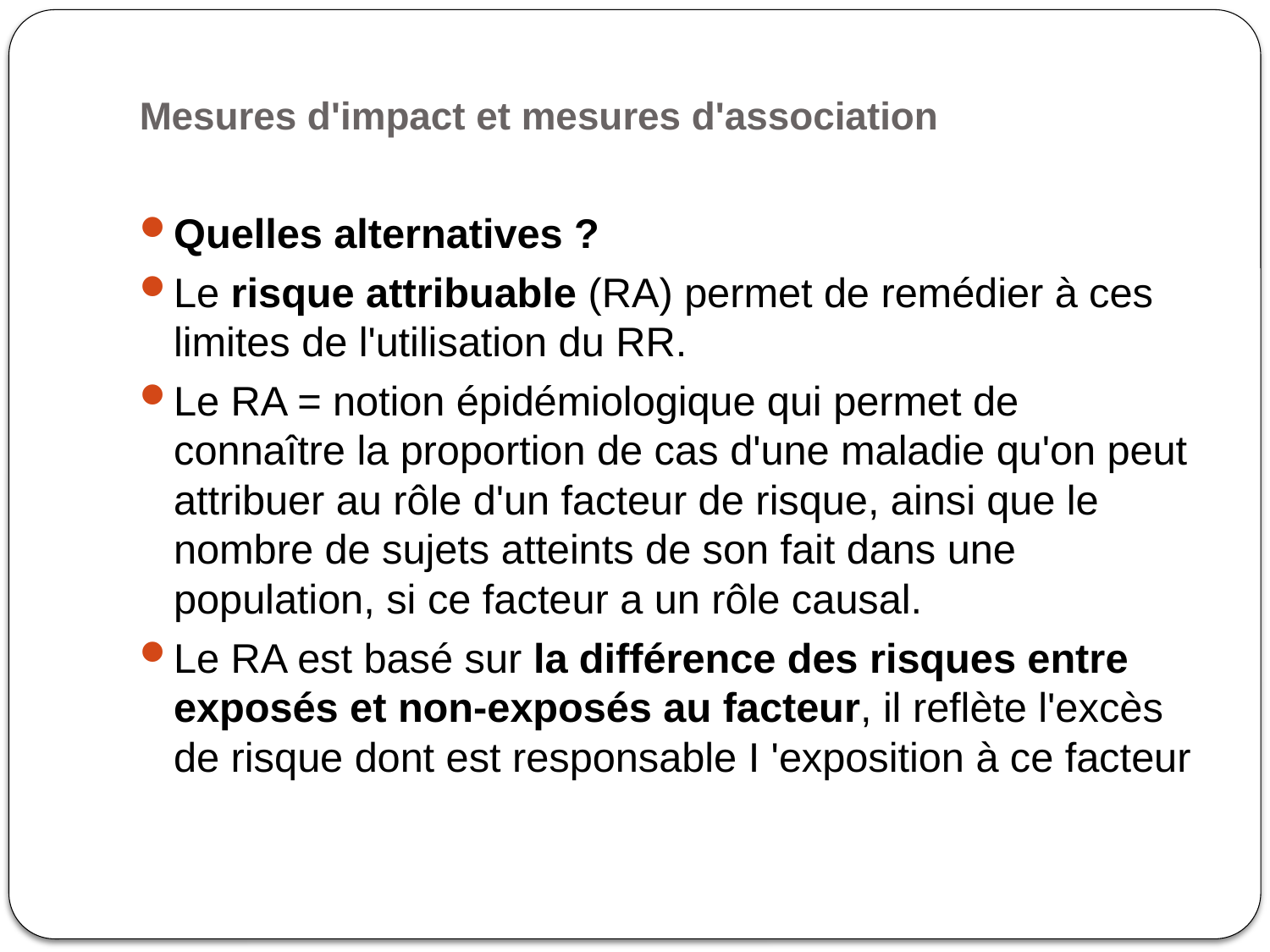

# Mesures d'impact et mesures d'association
Quelles alternatives ?
Le risque attribuable (RA) permet de remédier à ces limites de l'utilisation du RR.
Le RA = notion épidémiologique qui permet de connaître la proportion de cas d'une maladie qu'on peut attribuer au rôle d'un facteur de risque, ainsi que le nombre de sujets atteints de son fait dans une population, si ce facteur a un rôle causal.
Le RA est basé sur la différence des risques entre exposés et non-exposés au facteur, il reflète l'excès de risque dont est responsable I 'exposition à ce facteur